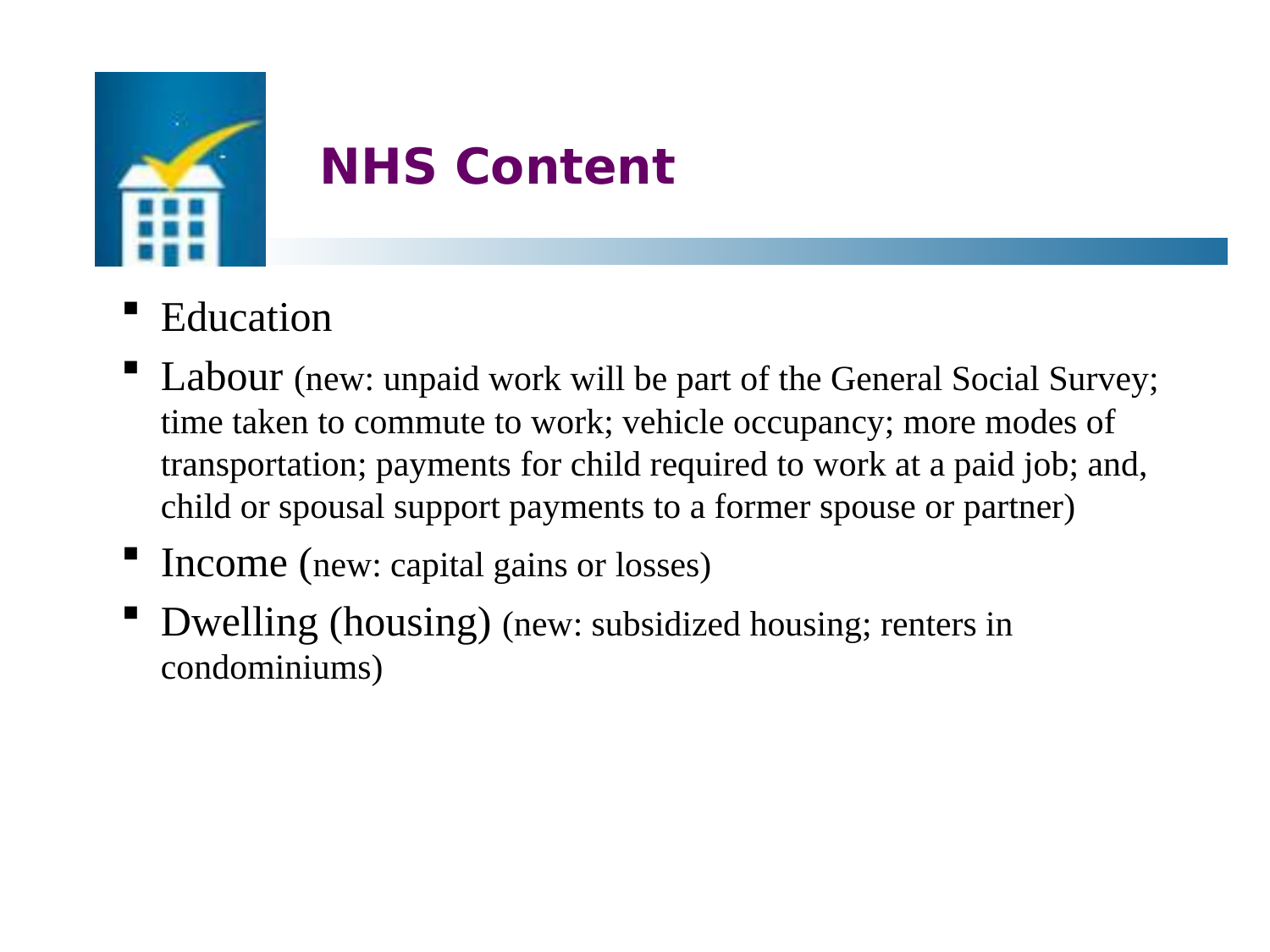

# NHS Content

Education
Labour (new: unpaid work will be part of the General Social Survey; time taken to commute to work; vehicle occupancy; more modes of transportation; payments for child required to work at a paid job; and, child or spousal support payments to a former spouse or partner)
Income (new: capital gains or losses)
Dwelling (housing) (new: subsidized housing; renters in condominiums)